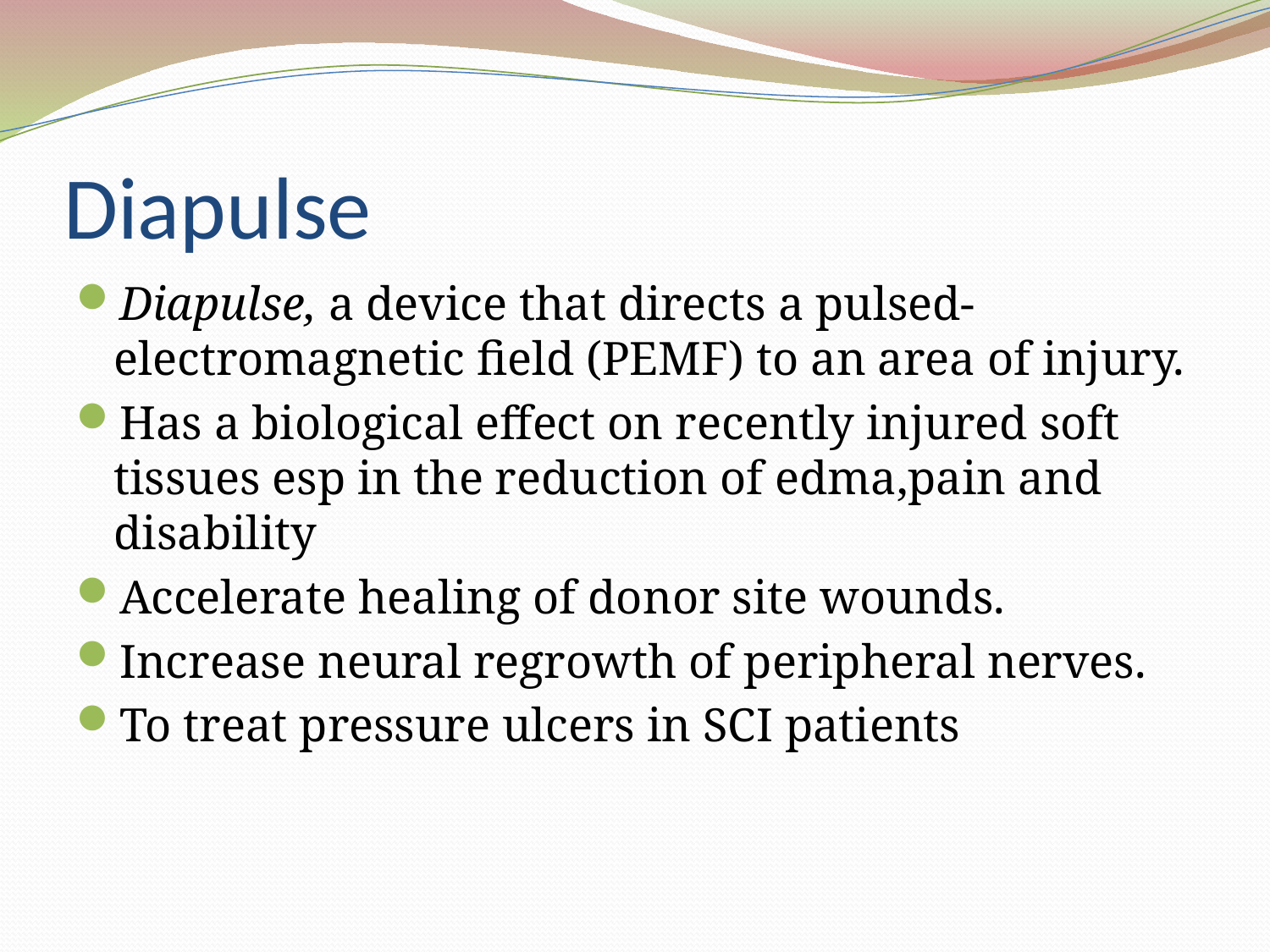

# Diapulse
Diapulse, a device that directs a pulsed-electromagnetic field (PEMF) to an area of injury.
Has a biological effect on recently injured soft tissues esp in the reduction of edma,pain and disability
Accelerate healing of donor site wounds.
Increase neural regrowth of peripheral nerves.
To treat pressure ulcers in SCI patients